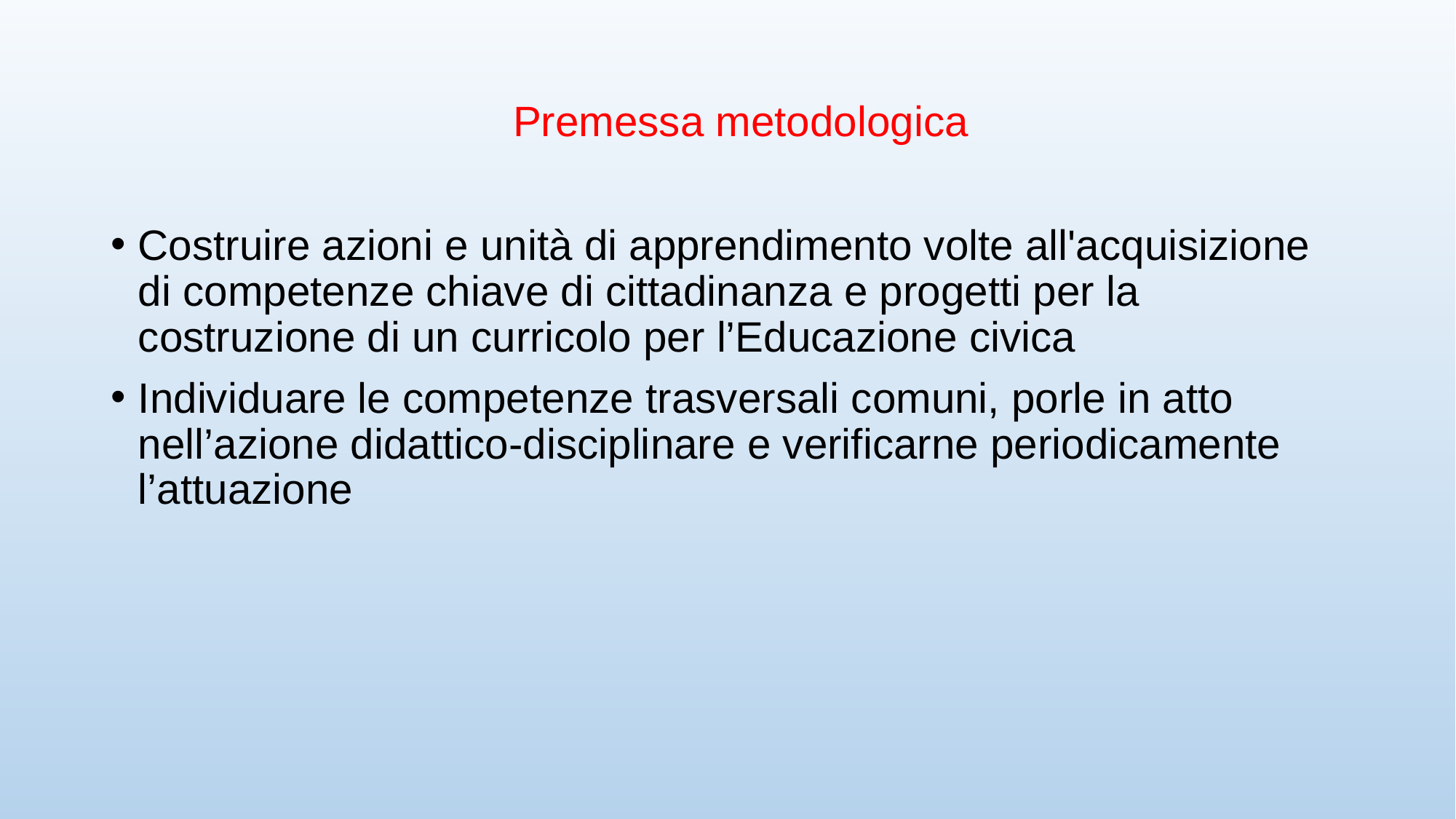

# Premessa metodologica
Costruire azioni e unità di apprendimento volte all'acquisizione di competenze chiave di cittadinanza e progetti per la costruzione di un curricolo per l’Educazione civica
Individuare le competenze trasversali comuni, porle in atto nell’azione didattico-disciplinare e verificarne periodicamente l’attuazione